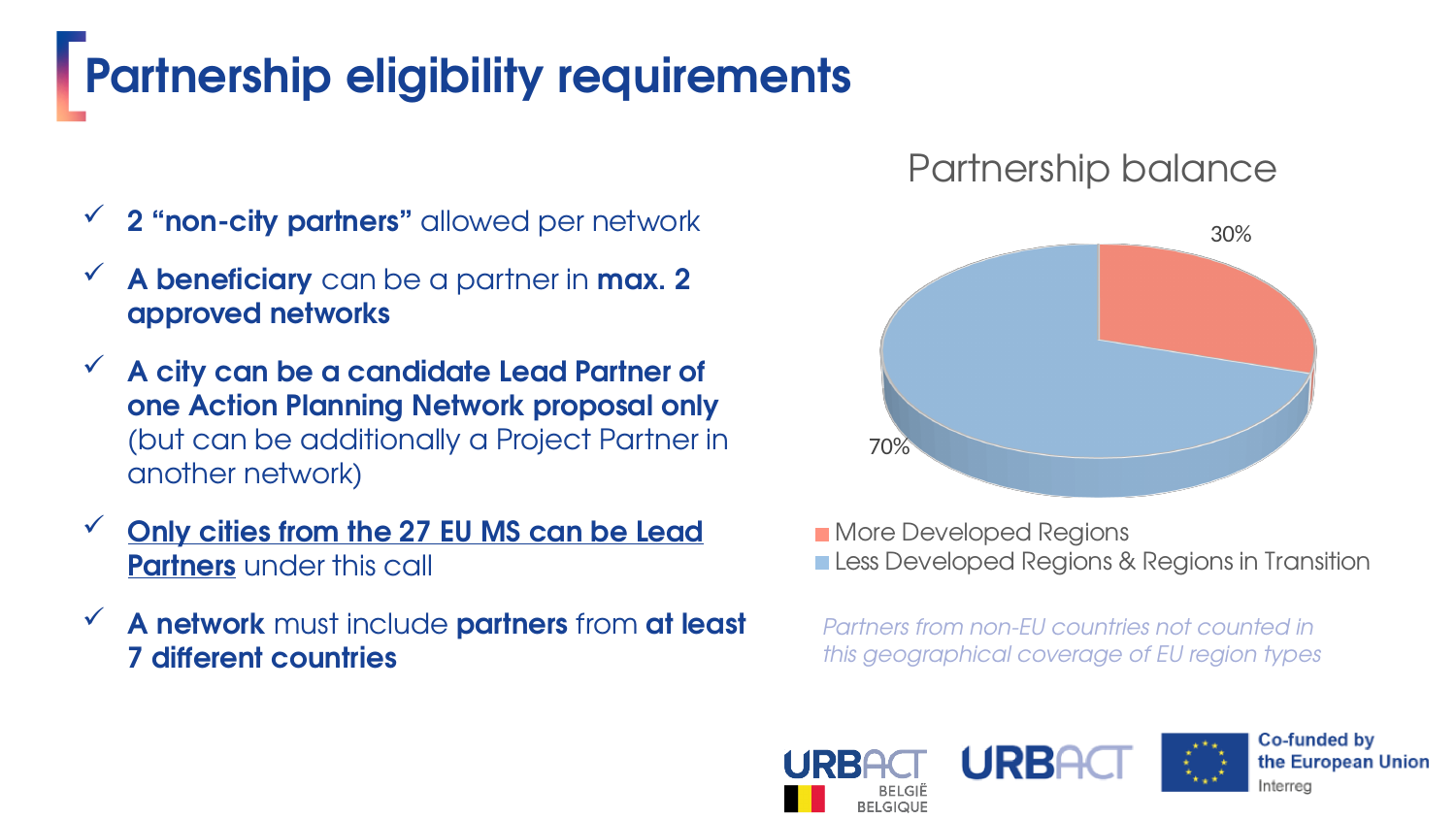

# Partnership eligibility requirements

[unsupported chart]

2 “non-city partners” allowed per network
A beneficiary can be a partner in max. 2 approved networks
A city can be a candidate Lead Partner of one Action Planning Network proposal only (but can be additionally a Project Partner in another network)
Only cities from the 27 EU MS can be Lead Partners under this call
A network must include partners from at least 7 different countries

Partners from non-EU countries not counted in this geographical coverage of EU region types